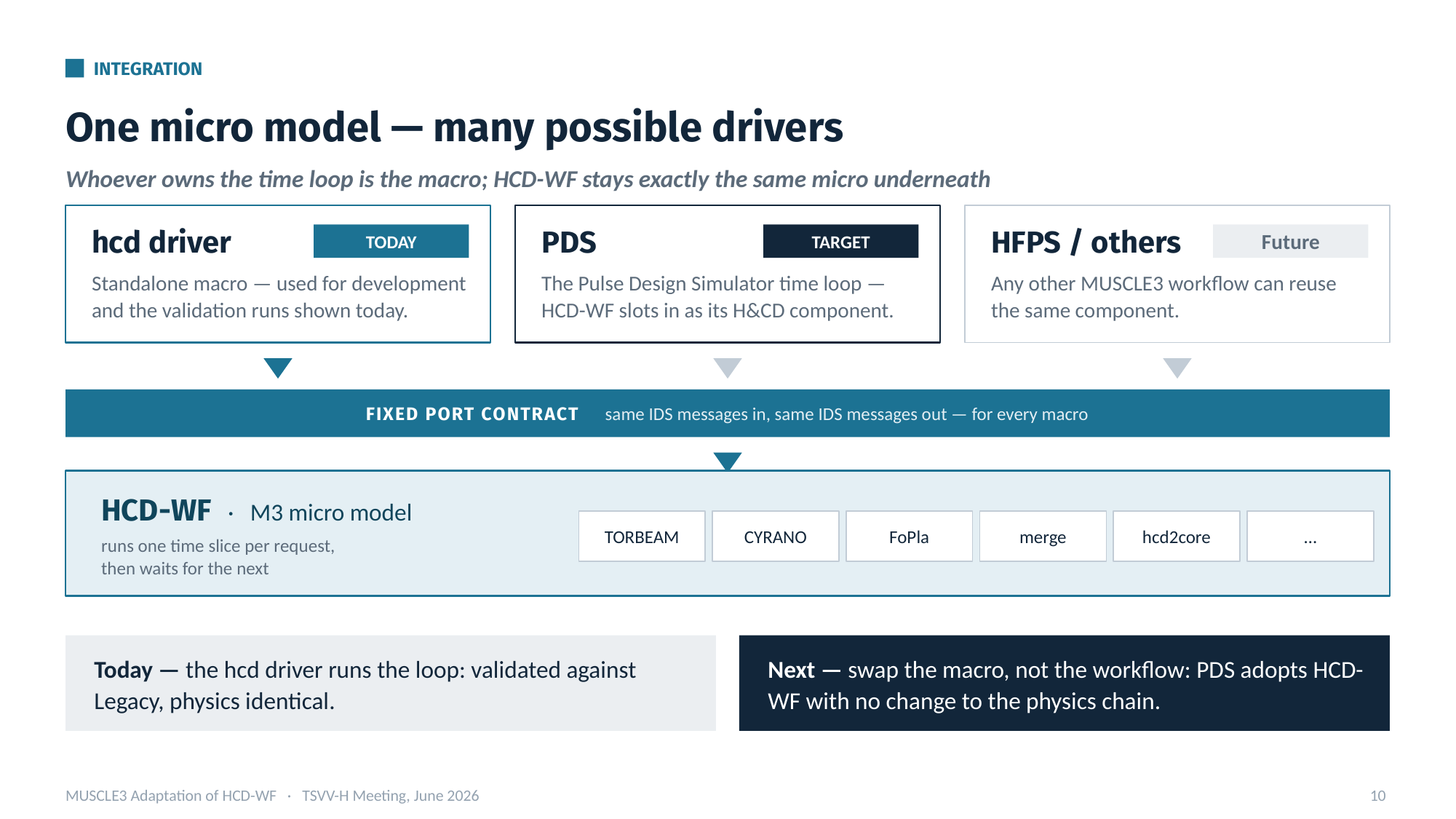

INTEGRATION

One micro model — many possible drivers
Whoever owns the time loop is the macro; HCD-WF stays exactly the same micro underneath

hcd driver
PDS
HFPS / others
TODAY
TARGET
Future
Standalone macro — used for development and the validation runs shown today.
The Pulse Design Simulator time loop — HCD-WF slots in as its H&CD component.
Any other MUSCLE3 workflow can reuse the same component.

FIXED PORT CONTRACT      same IDS messages in, same IDS messages out — for every macro

HCD-WF   ·   M3 micro model
TORBEAM
CYRANO
FoPla
merge
hcd2core
…
runs one time slice per request,
then waits for the next

Today — the hcd driver runs the loop: validated against Legacy, physics identical.
Next — swap the macro, not the workflow: PDS adopts HCD-WF with no change to the physics chain.
MUSCLE3 Adaptation of HCD-WF   ·   TSVV-H Meeting, June 2026
10